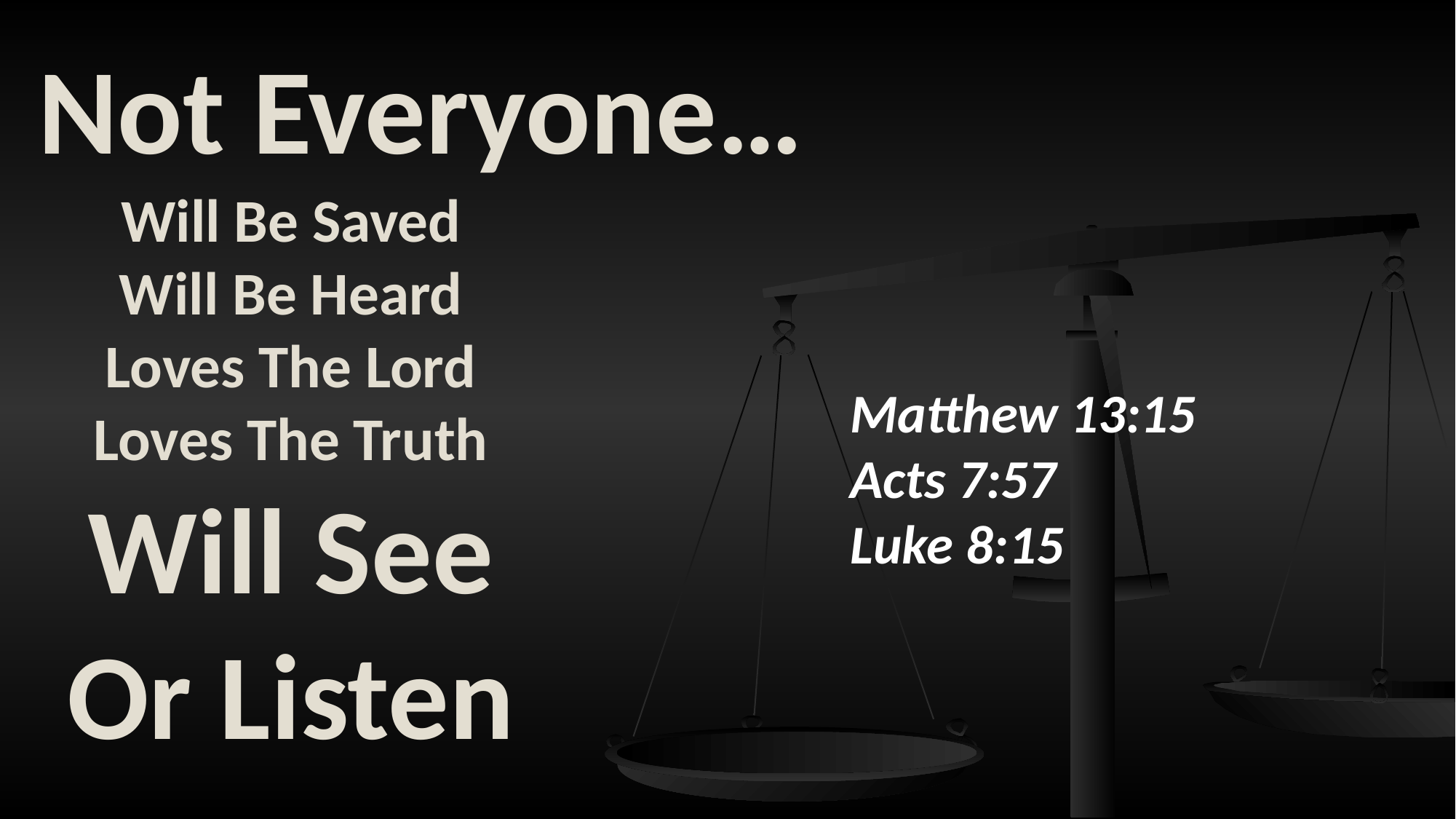

# Not Everyone…
Will Be Saved
Will Be Heard
Loves The Lord
Loves The Truth
Will See Or Listen
Matthew 13:15
Acts 7:57
Luke 8:15